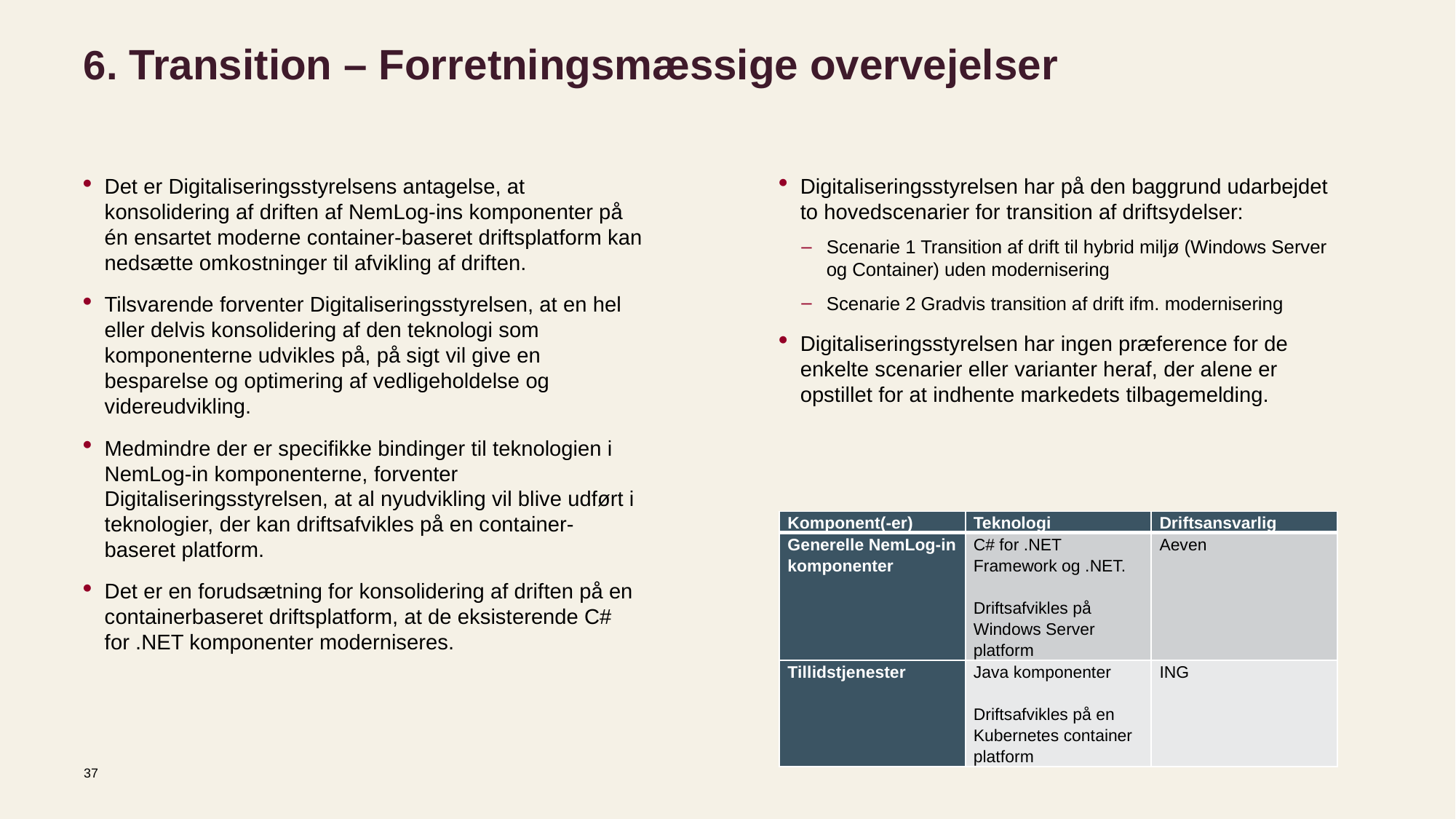

# 6. Transition – Forretningsmæssige overvejelser
Digitaliseringsstyrelsen har på den baggrund udarbejdet to hovedscenarier for transition af driftsydelser:
Scenarie 1 Transition af drift til hybrid miljø (Windows Server og Container) uden modernisering
Scenarie 2 Gradvis transition af drift ifm. modernisering
Digitaliseringsstyrelsen har ingen præference for de enkelte scenarier eller varianter heraf, der alene er opstillet for at indhente markedets tilbagemelding.
Det er Digitaliseringsstyrelsens antagelse, at konsolidering af driften af NemLog-ins komponenter på én ensartet moderne container-baseret driftsplatform kan nedsætte omkostninger til afvikling af driften.
Tilsvarende forventer Digitaliseringsstyrelsen, at en hel eller delvis konsolidering af den teknologi som komponenterne udvikles på, på sigt vil give en besparelse og optimering af vedligeholdelse og videreudvikling.
Medmindre der er specifikke bindinger til teknologien i NemLog-in komponenterne, forventer Digitaliseringsstyrelsen, at al nyudvikling vil blive udført i teknologier, der kan driftsafvikles på en container-baseret platform.
Det er en forudsætning for konsolidering af driften på en containerbaseret driftsplatform, at de eksisterende C#  for .NET komponenter moderniseres.

| Komponent(-er) | Teknologi | Driftsansvarlig |
| --- | --- | --- |
| Generelle NemLog-in komponenter | C# for .NET Framework og .NET. Driftsafvikles på Windows Server platform | Aeven |
| Tillidstjenester | Java komponenter Driftsafvikles på en Kubernetes container platform | ING |
37